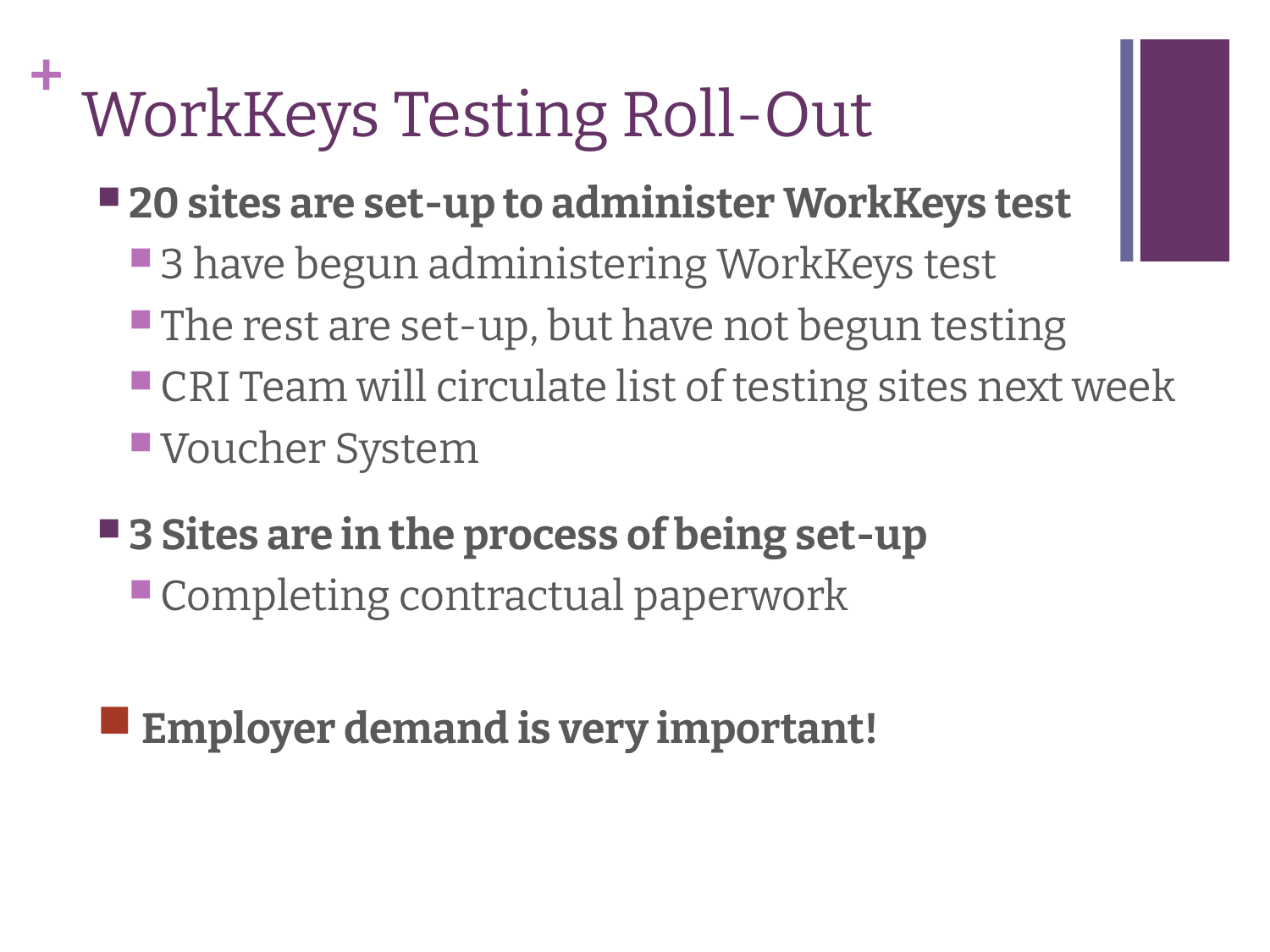

# WorkKeys Testing Roll-Out
20 sites are set-up to administer WorkKeys test
3 have begun administering WorkKeys test
The rest are set-up, but have not begun testing
CRI Team will circulate list of testing sites next week
Voucher System
3 Sites are in the process of being set-up
Completing contractual paperwork

Employer demand is very important!